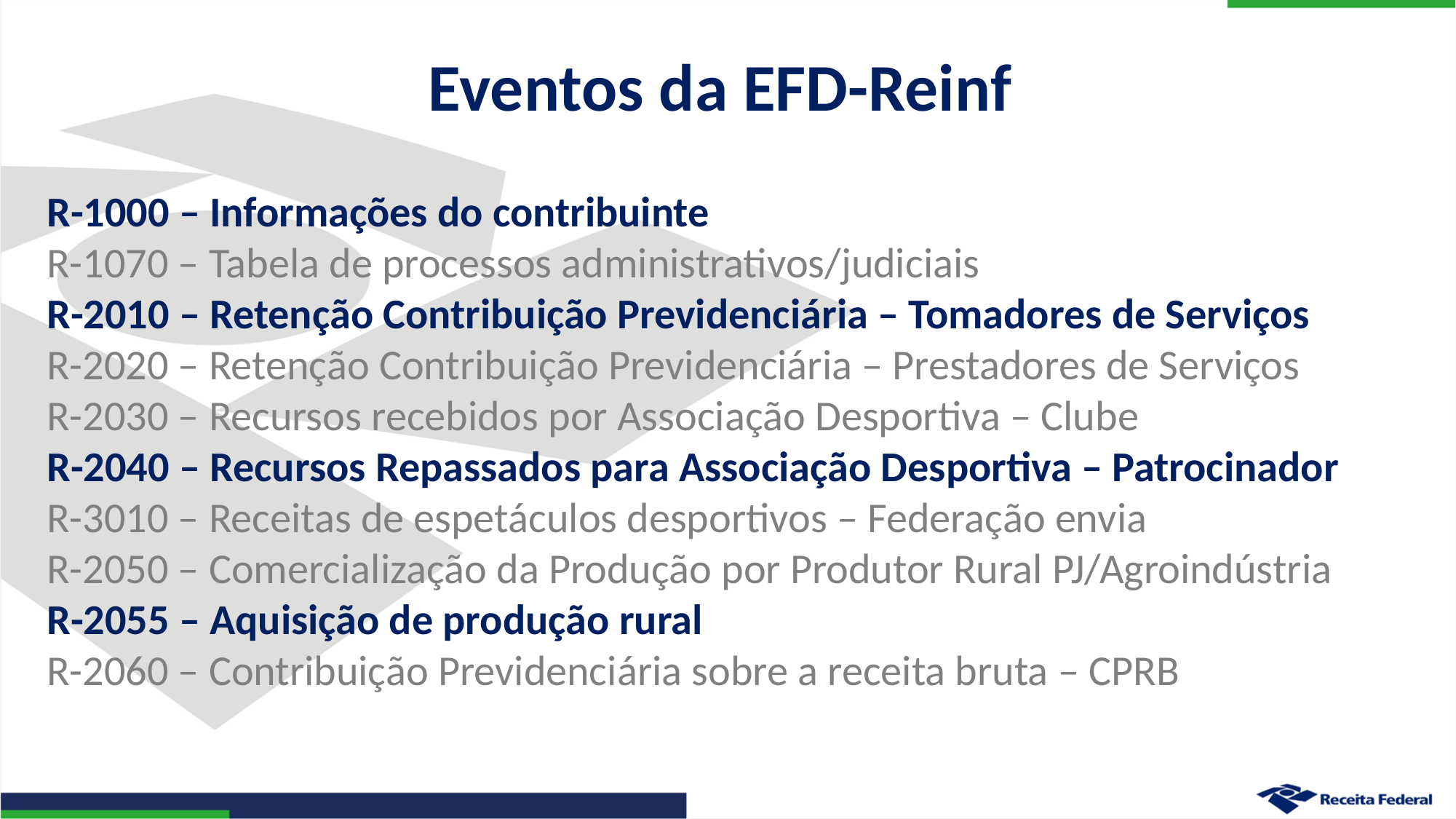

Eventos da EFD-Reinf
R-1000 – Informações do contribuinte
R-1070 – Tabela de processos administrativos/judiciais
R-2010 – Retenção Contribuição Previdenciária – Tomadores de Serviços
R-2020 – Retenção Contribuição Previdenciária – Prestadores de Serviços
R-2030 – Recursos recebidos por Associação Desportiva – Clube
R-2040 – Recursos Repassados para Associação Desportiva – Patrocinador
R-3010 – Receitas de espetáculos desportivos – Federação envia
R-2050 – Comercialização da Produção por Produtor Rural PJ/Agroindústria
R-2055 – Aquisição de produção rural
R-2060 – Contribuição Previdenciária sobre a receita bruta – CPRB